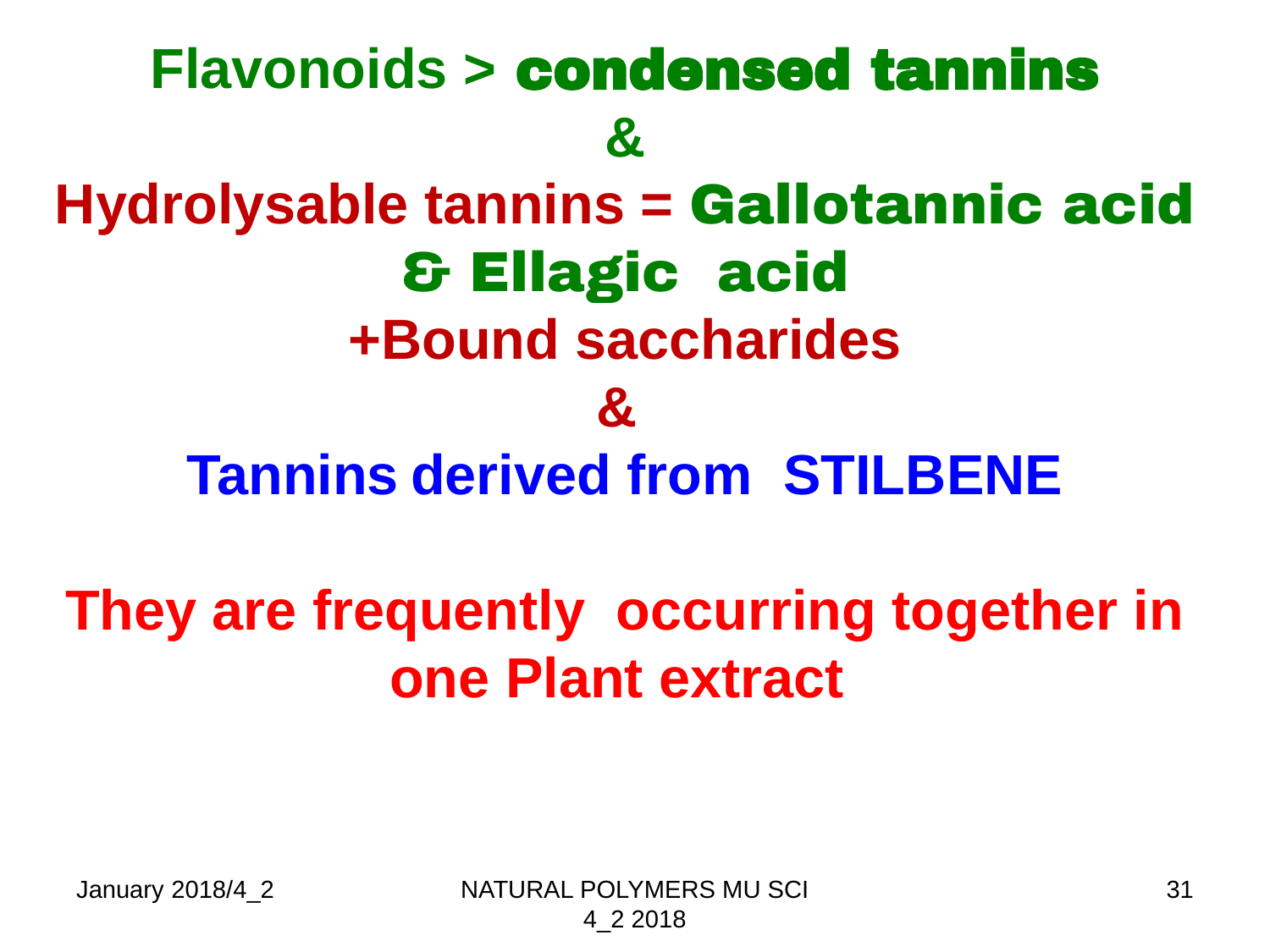

Flavonoids > condensed tannins
&
Hydrolysable tannins = Gallotannic acid & Ellagic  acid
+Bound saccharides
&
Tannins derived from  STILBENE

They are frequently  occurring together in one Plant extract
January 2018/4_2
NATURAL POLYMERS MU SCI 4_2 2018
31